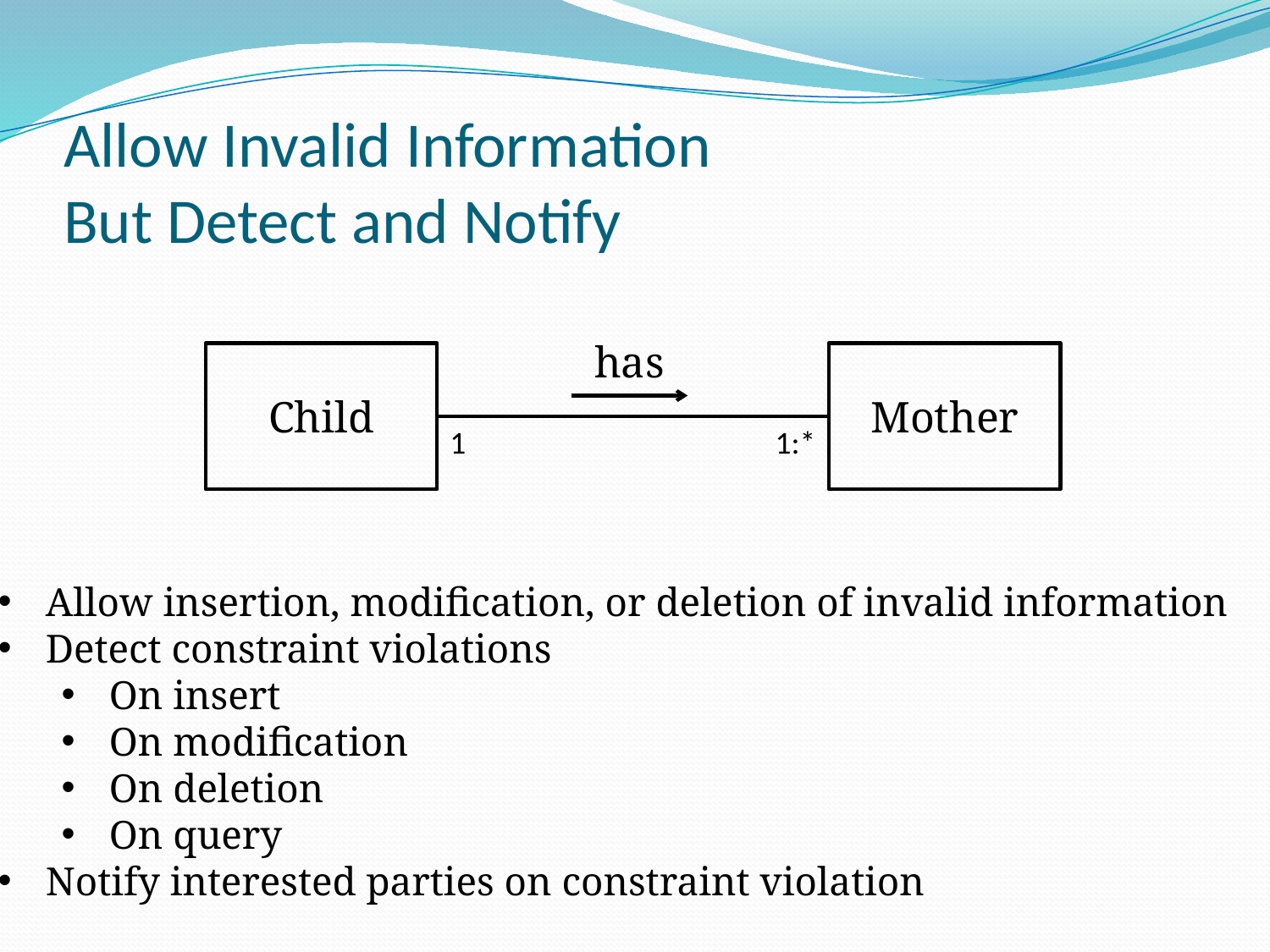

# Allow Invalid Information But Detect and Notify
has
Child
Mother
1
1:*
Allow insertion, modification, or deletion of invalid information
Detect constraint violations
On insert
On modification
On deletion
On query
Notify interested parties on constraint violation